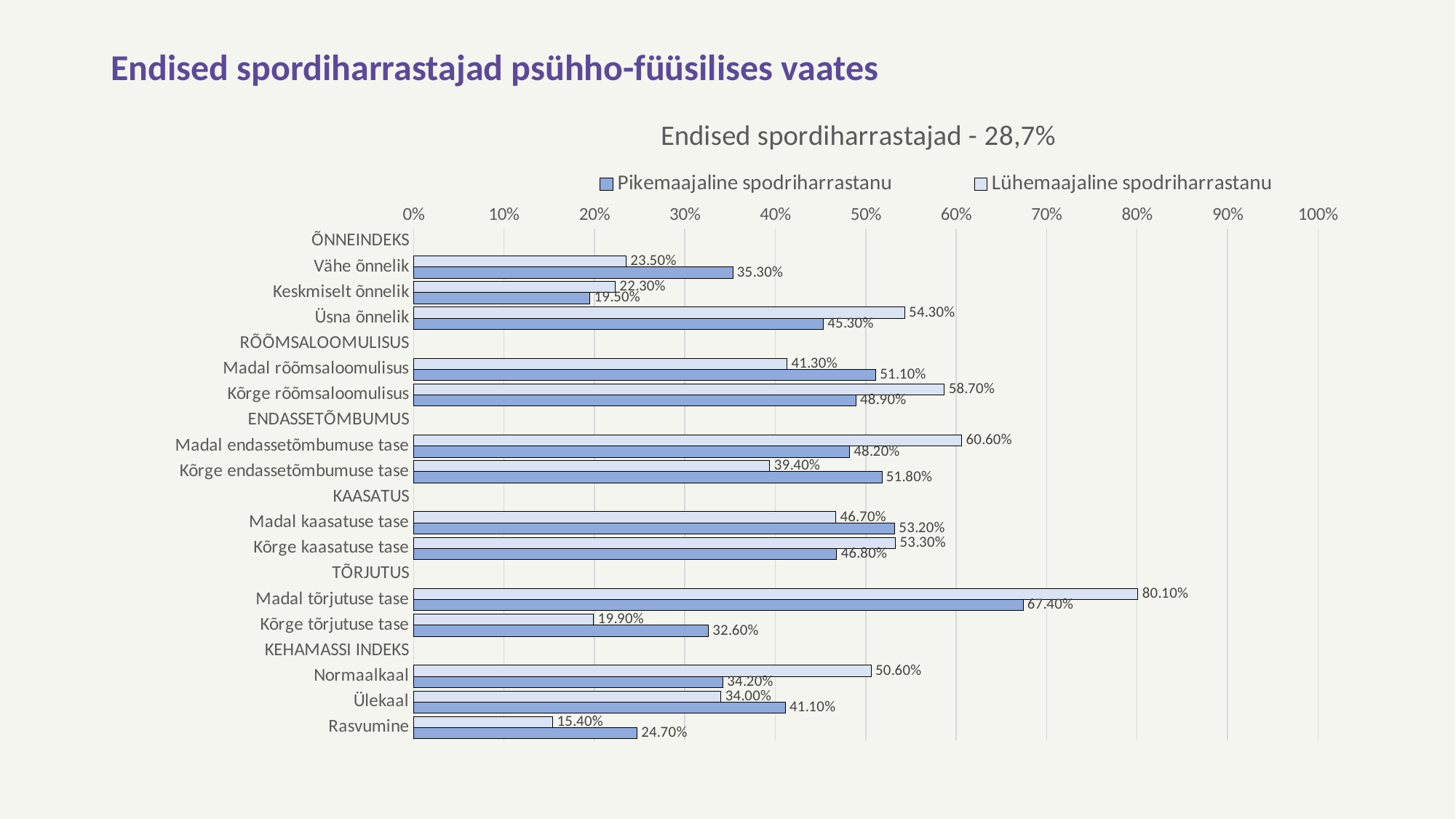

# Endised spordiharrastajad psühho-füüsilises vaates

### Chart: Endised spordiharrastajad - 28,7%

| Category | Lühemaajaline spodriharrastanu | Pikemaajaline spodriharrastanu |
|---|---|---|
| ÕNNEINDEKS | None | None |
| Vähe õnnelik | 0.235 | 0.353 |
| Keskmiselt õnnelik | 0.223 | 0.195 |
| Üsna õnnelik | 0.543 | 0.453 |
| RÕÕMSALOOMULISUS | None | None |
| Madal rõõmsaloomulisus | 0.413 | 0.511 |
| Kõrge rõõmsaloomulisus | 0.587 | 0.489 |
| ENDASSETÕMBUMUS | None | None |
| Madal endassetõmbumuse tase | 0.606 | 0.482 |
| Kõrge endassetõmbumuse tase | 0.394 | 0.518 |
| KAASATUS | None | None |
| Madal kaasatuse tase | 0.467 | 0.532 |
| Kõrge kaasatuse tase | 0.533 | 0.468 |
| TÕRJUTUS | None | None |
| Madal tõrjutuse tase | 0.801 | 0.674 |
| Kõrge tõrjutuse tase | 0.199 | 0.326 |
| KEHAMASSI INDEKS | None | None |
| Normaalkaal | 0.506 | 0.342 |
| Ülekaal | 0.34 | 0.411 |
| Rasvumine | 0.154 | 0.247 |